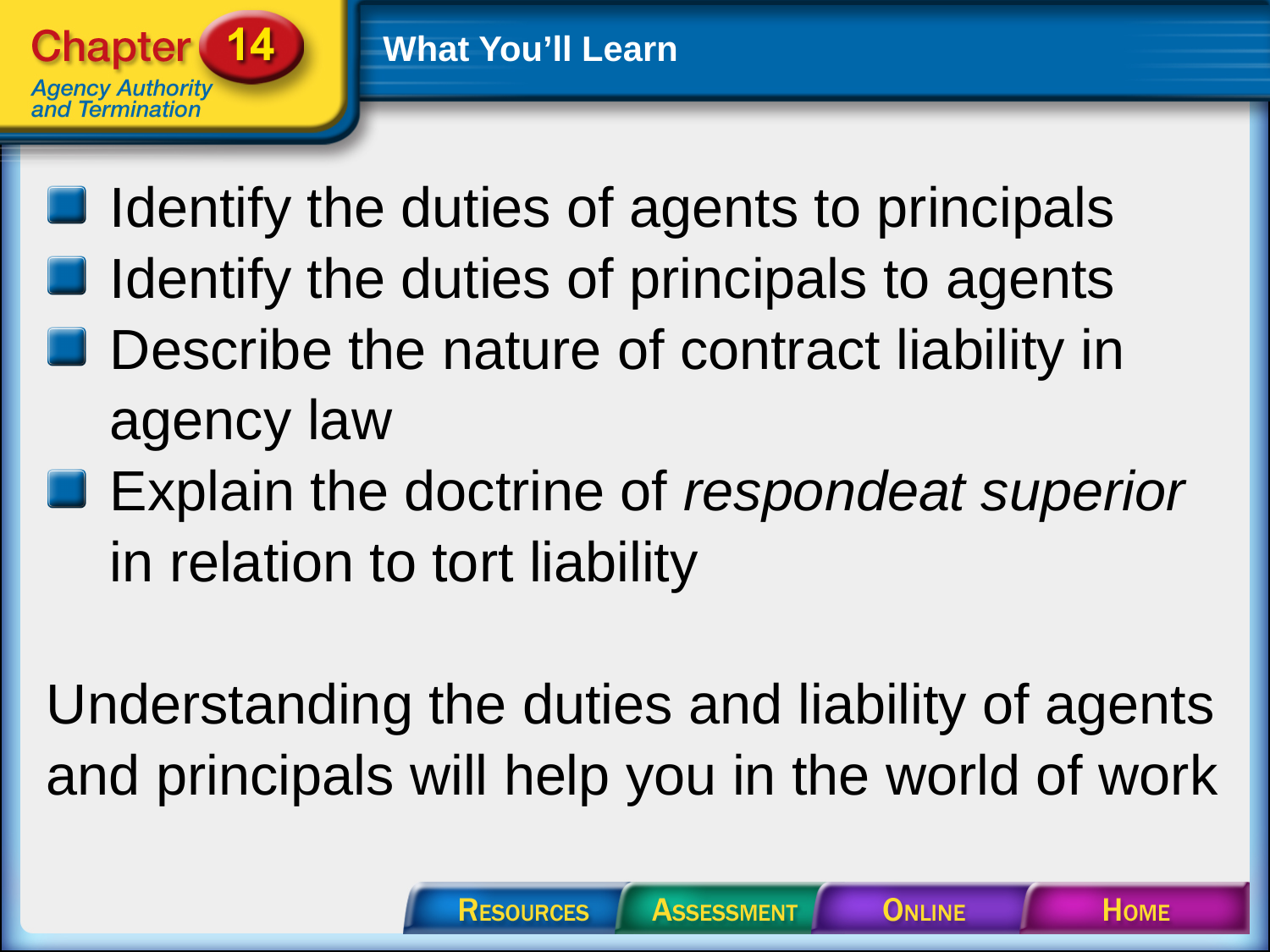

# What You’ll Learn
Identify the duties of agents to principals
Identify the duties of principals to agents
Describe the nature of contract liability in agency law
Explain the doctrine of respondeat superior in relation to tort liability

Understanding the duties and liability of agents and principals will help you in the world of work